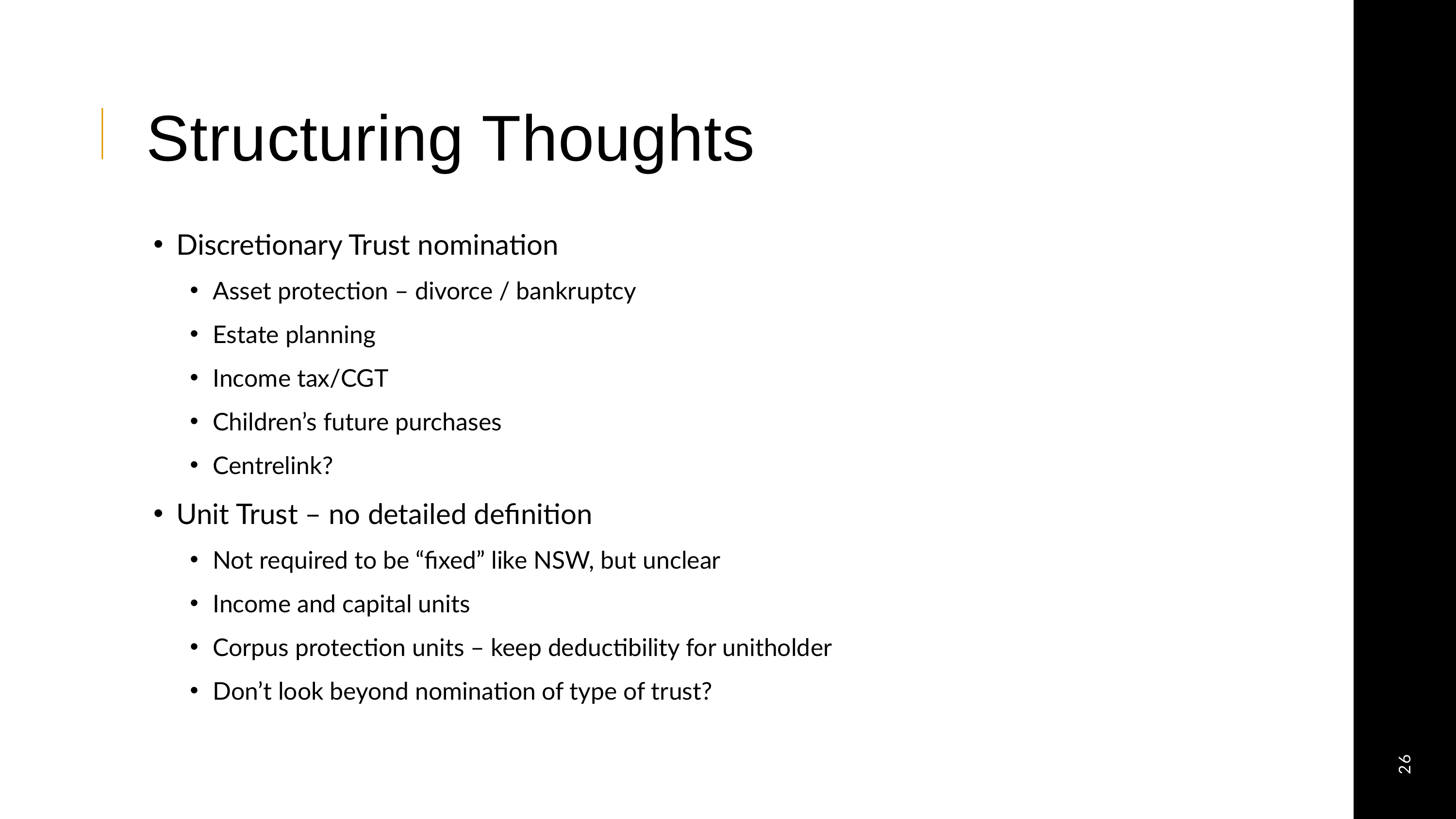

Structuring Thoughts

Discretionary Trust nomination
Asset protection – divorce / bankruptcy
Estate planning
Income tax/CGT
Children’s future purchases
Centrelink?
Unit Trust – no detailed definition
Not required to be “fixed” like NSW, but unclear
Income and capital units
Corpus protection units – keep deductibility for unitholder
Don’t look beyond nomination of type of trust?
26